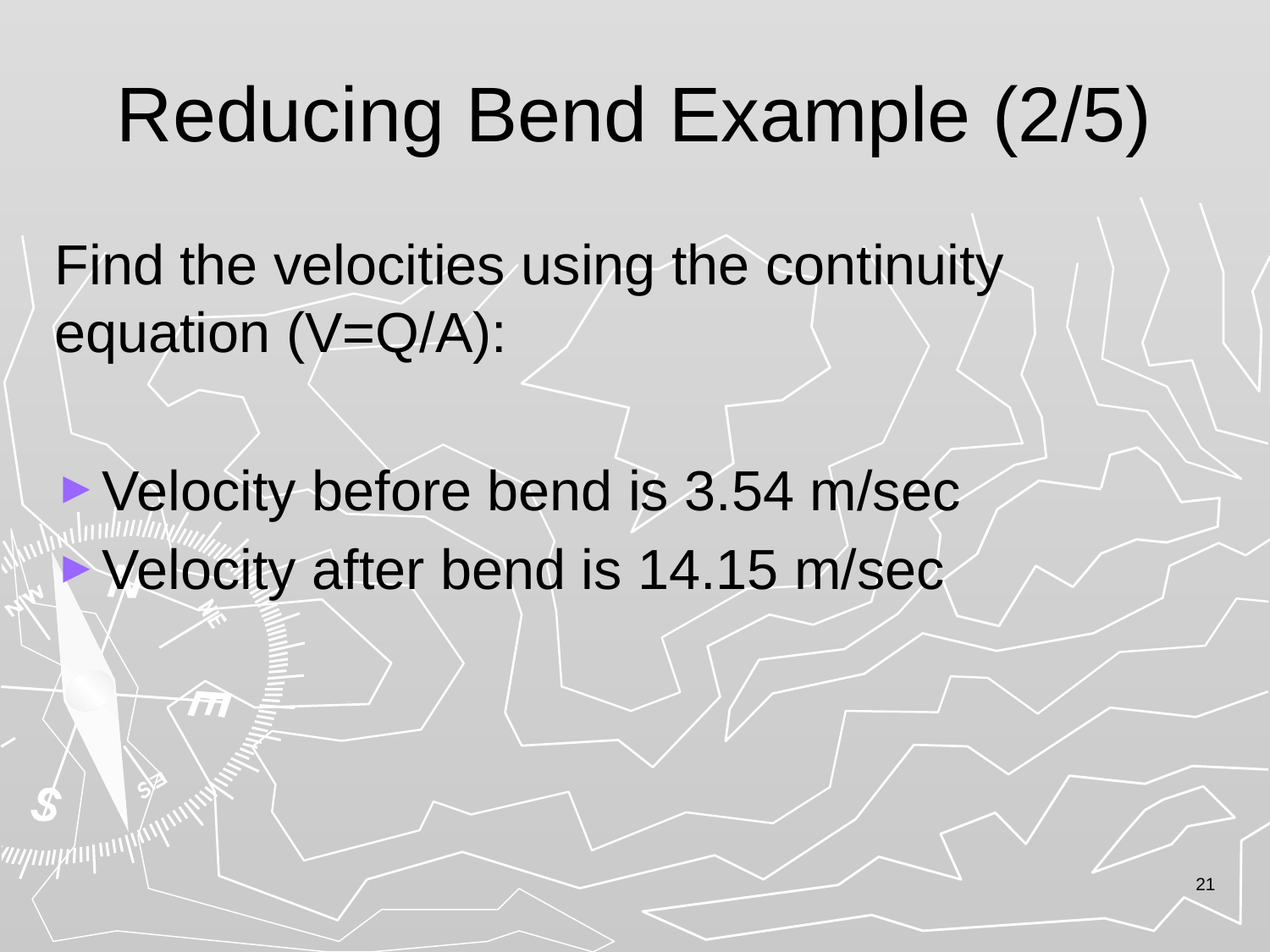

# Reducing Bend Example (2/5)
Find the velocities using the continuity equation (V=Q/A):

Velocity before bend is 3.54 m/sec
Velocity after bend is 14.15 m/sec
21